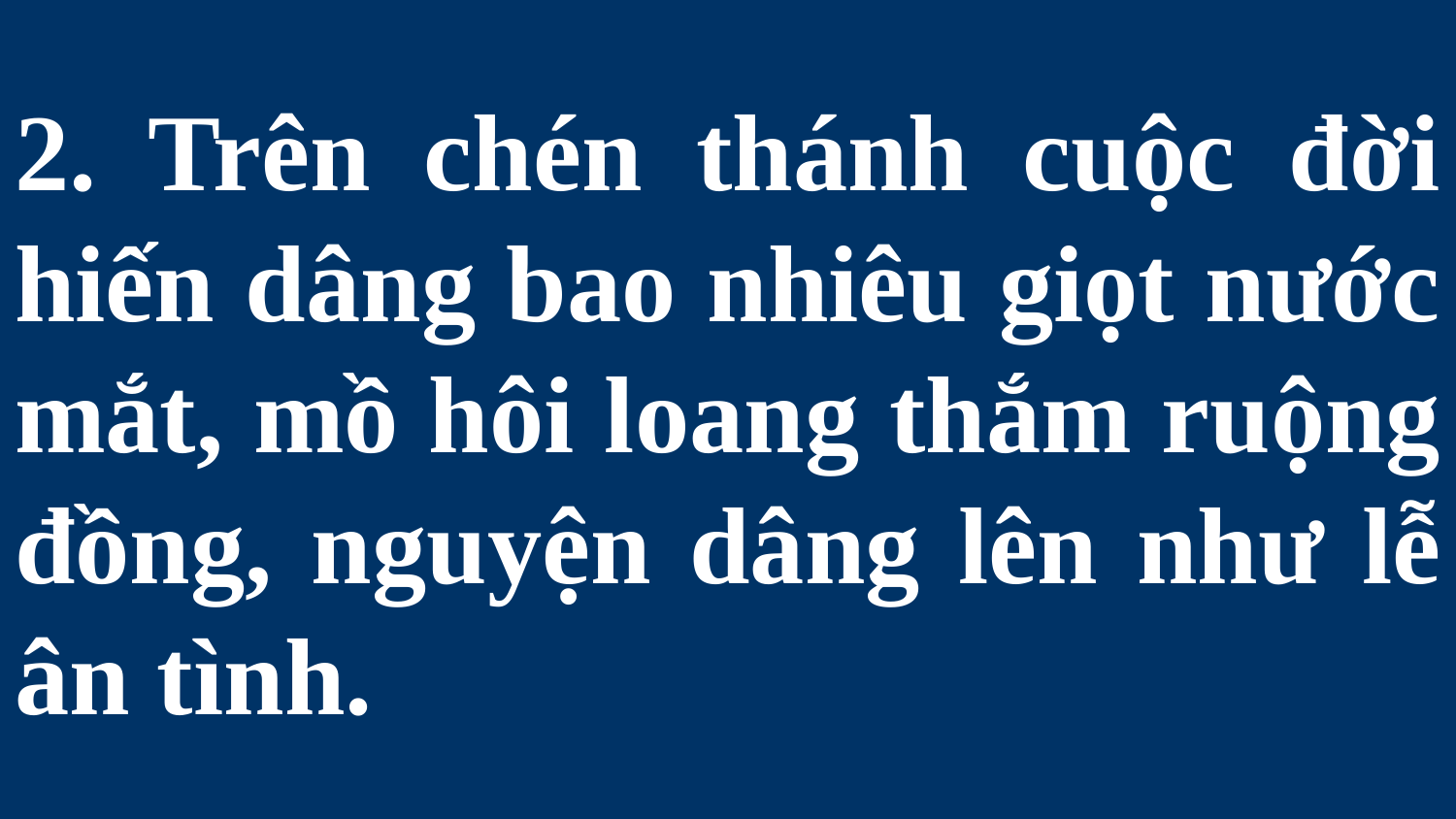

# 2. Trên chén thánh cuộc đời hiến dâng bao nhiêu giọt nước mắt, mồ hôi loang thắm ruộng đồng, nguyện dâng lên như lễ ân tình.